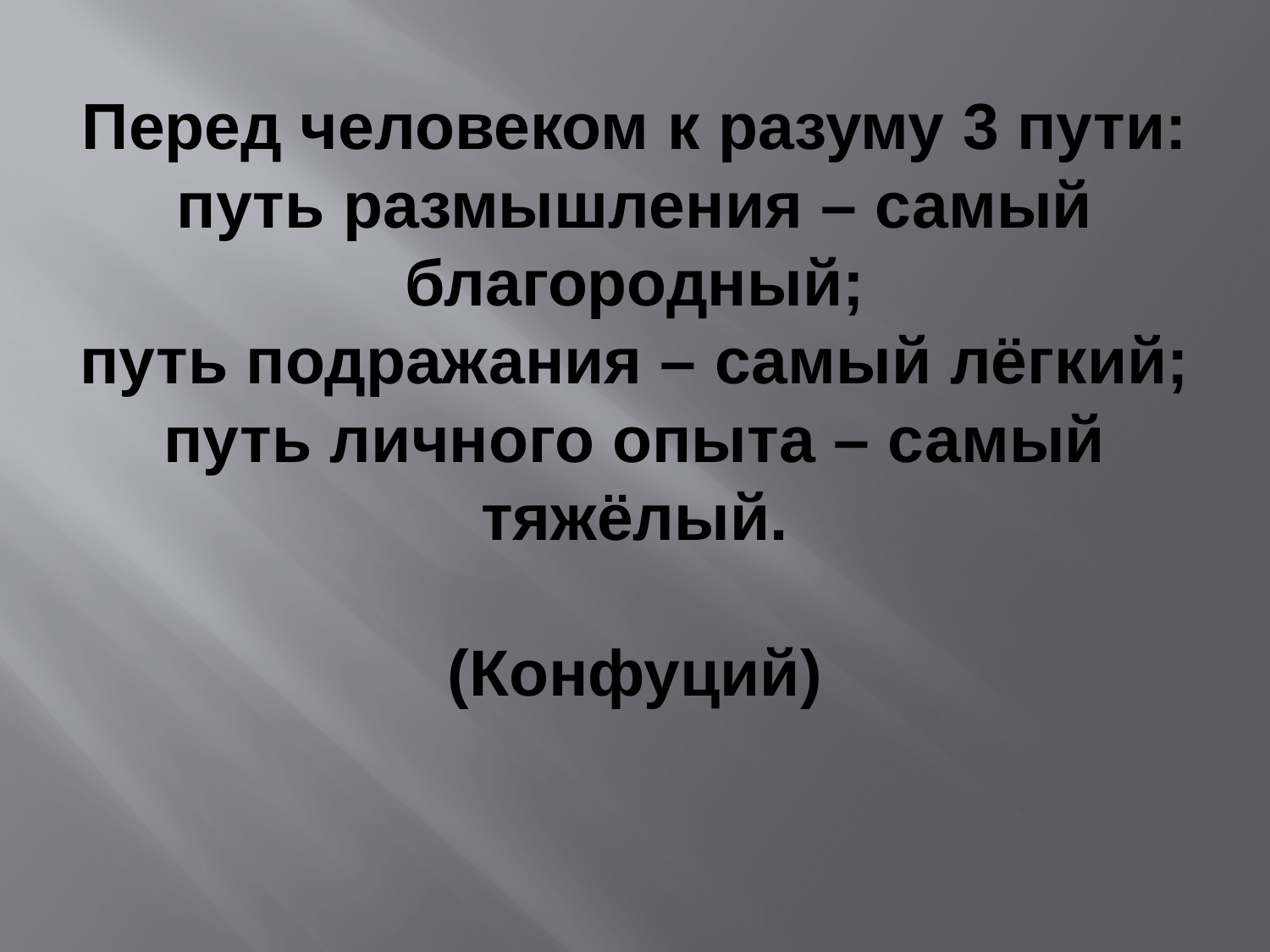

# Перед человеком к разуму 3 пути: путь размышления – самый благородный; путь подражания – самый лёгкий; путь личного опыта – самый тяжёлый. (Конфуций)